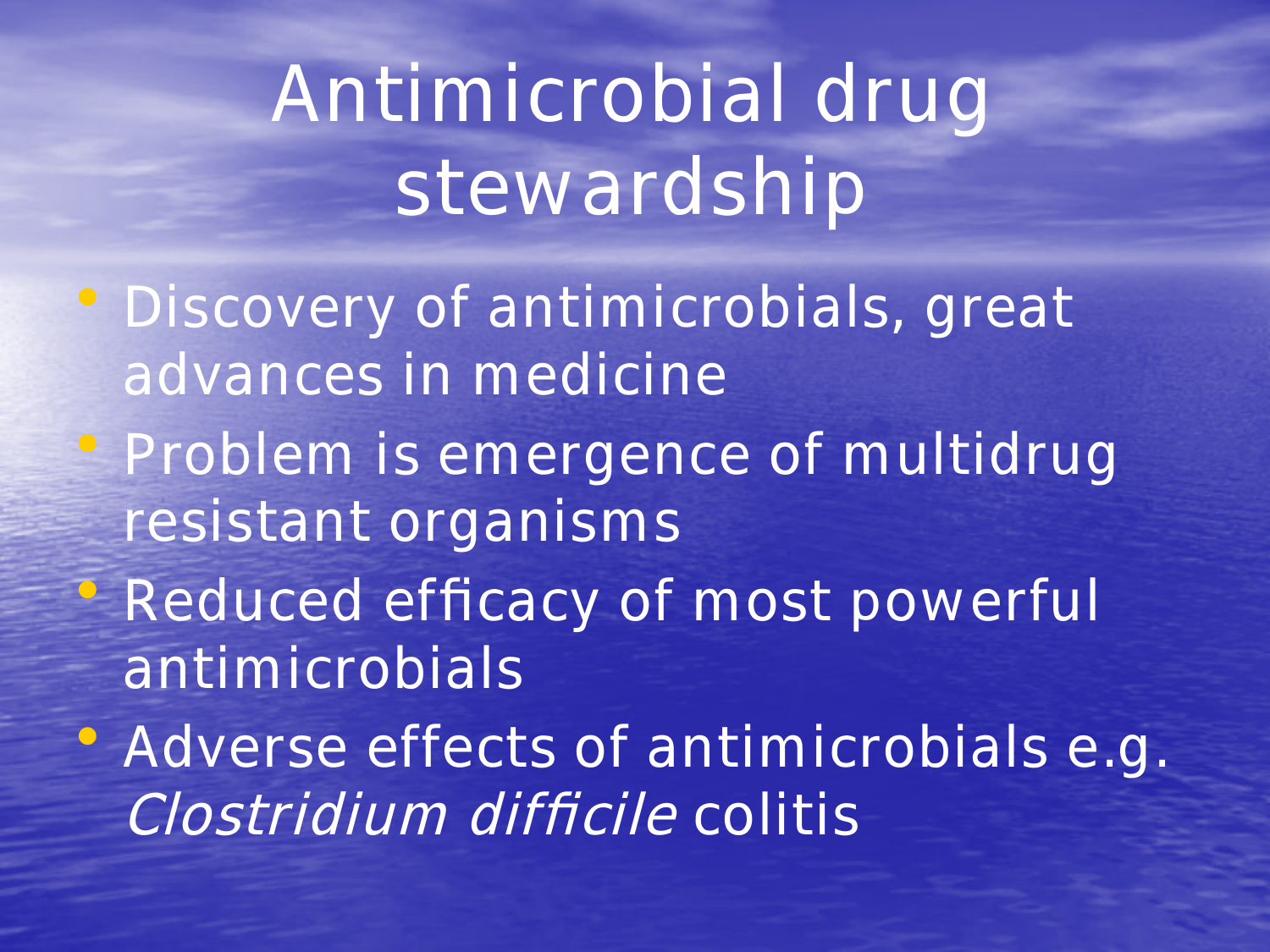

# Antimicrobial drug stewardship
Discovery of antimicrobials, great advances in medicine
Problem is emergence of multidrug resistant organisms
Reduced efficacy of most powerful antimicrobials
Adverse effects of antimicrobials e.g. Clostridium difficile colitis